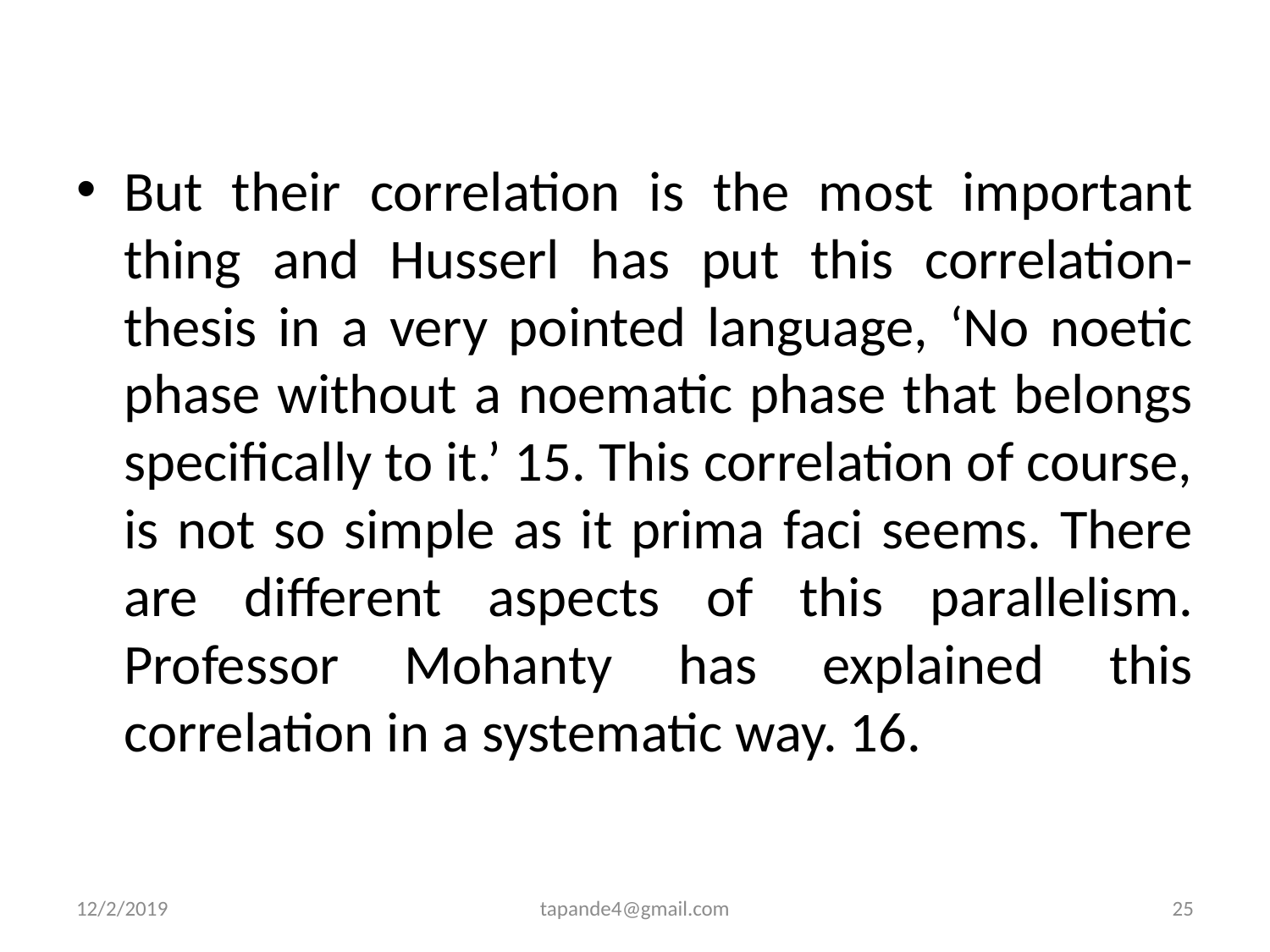

But their correlation is the most important thing and Husserl has put this correlation-thesis in a very pointed language, ‘No noetic phase without a noematic phase that belongs specifically to it.’ 15. This correlation of course, is not so simple as it prima faci seems. There are different aspects of this parallelism. Professor Mohanty has explained this correlation in a systematic way. 16.

12/2/2019
tapande4@gmail.com
25